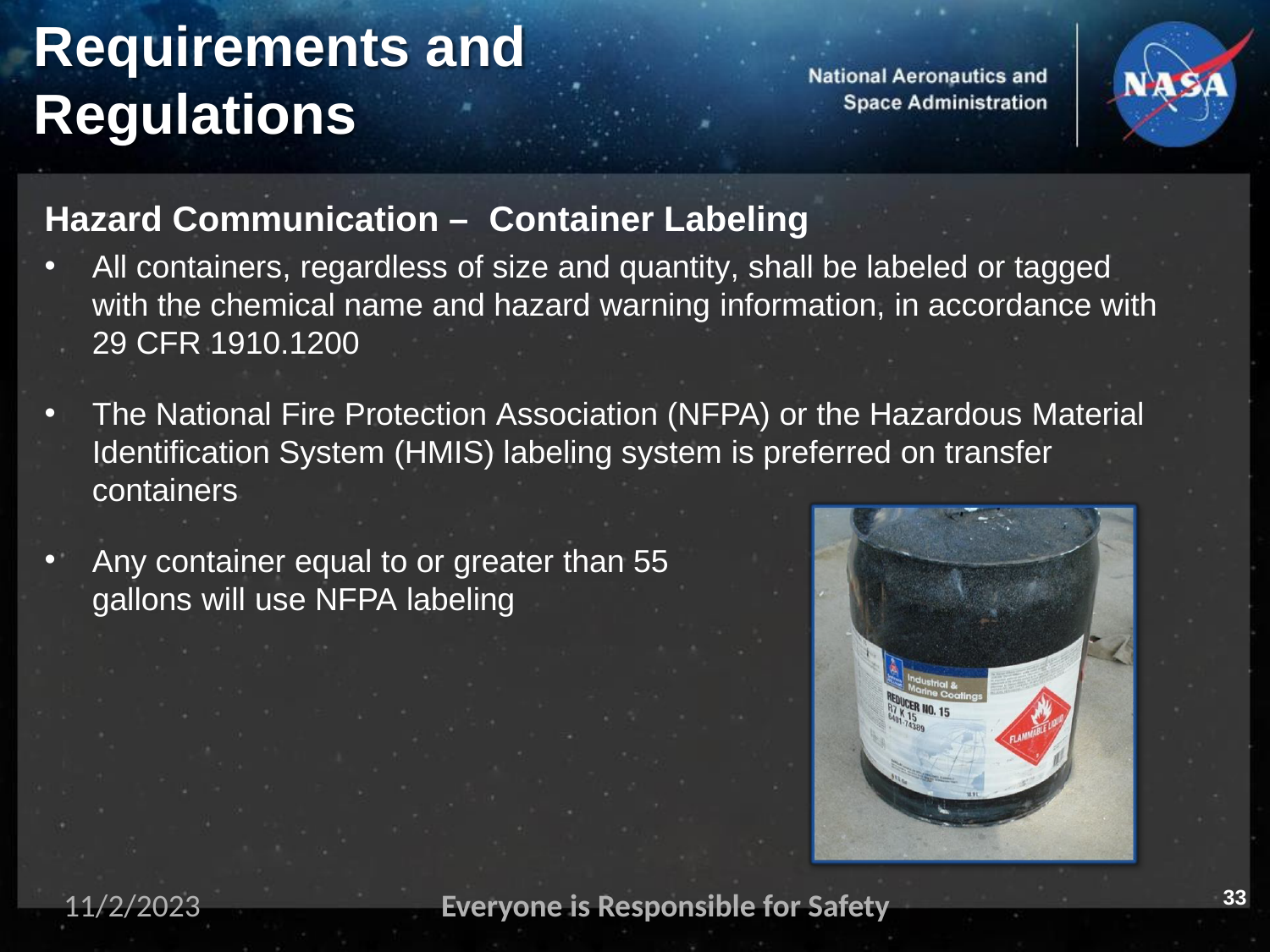

# Requirements and
Regulations

Hazard Communication –	Container Labeling
All containers, regardless of size and quantity, shall be labeled or tagged with the chemical name and hazard warning information, in accordance with 29 CFR 1910.1200

The National Fire Protection Association (NFPA) or the Hazardous Material Identification System (HMIS) labeling system is preferred on transfer containers

Any container equal to or greater than 55 gallons will use NFPA labeling

33
11/2/2023
Everyone is Responsible for Safety